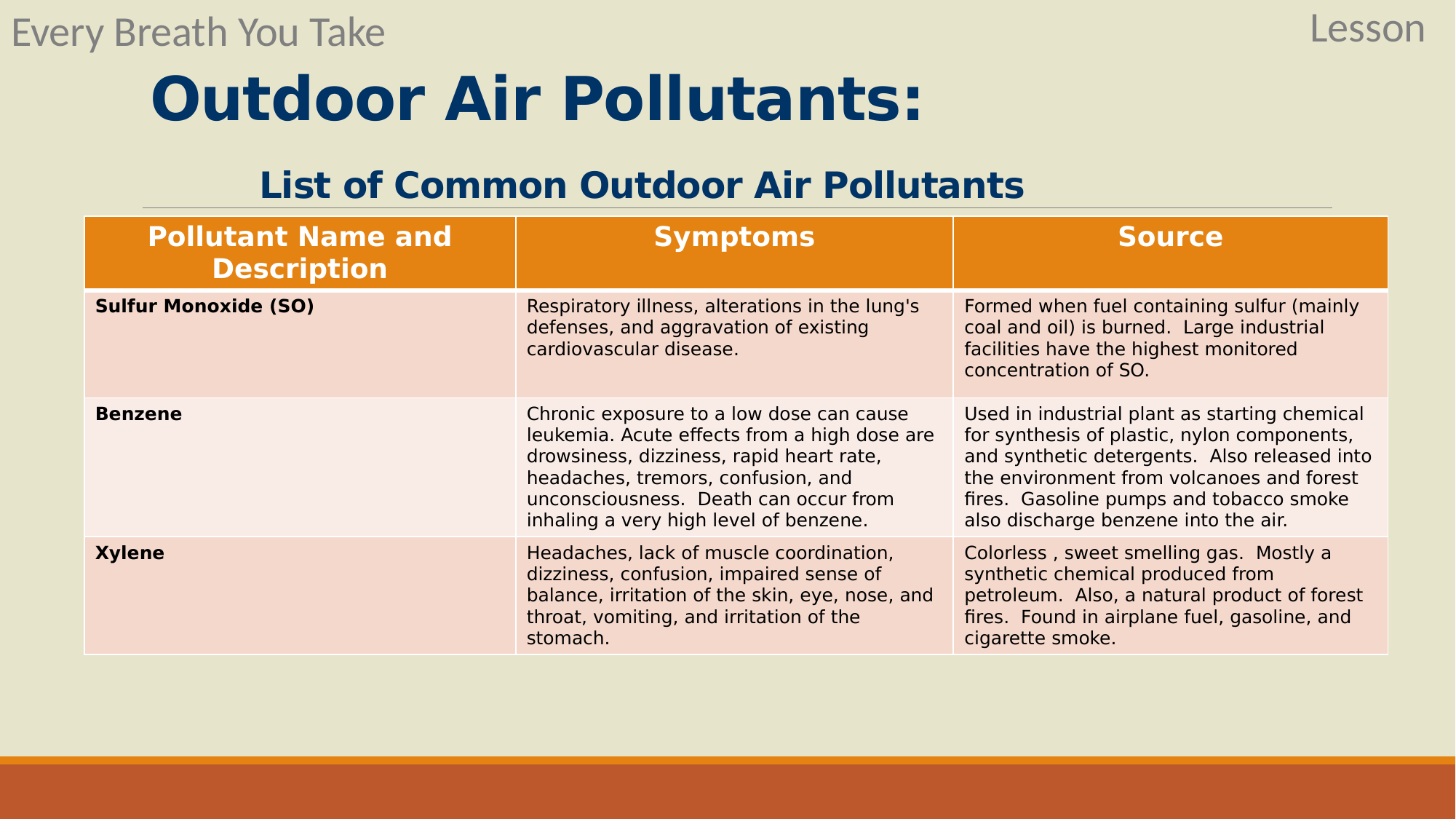

Lesson
Every Breath You Take
Outdoor Air Pollutants:
	List of Common Outdoor Air Pollutants
| Pollutant Name and Description | Symptoms | Source |
| --- | --- | --- |
| Sulfur Monoxide (SO) | Respiratory illness, alterations in the lung's defenses, and aggravation of existing cardiovascular disease. | Formed when fuel containing sulfur (mainly coal and oil) is burned.  Large industrial facilities have the highest monitored concentration of SO. |
| Benzene | Chronic exposure to a low dose can cause leukemia. Acute effects from a high dose are drowsiness, dizziness, rapid heart rate, headaches, tremors, confusion, and unconsciousness.  Death can occur from inhaling a very high level of benzene. | Used in industrial plant as starting chemical for synthesis of plastic, nylon components, and synthetic detergents.  Also released into the environment from volcanoes and forest fires.  Gasoline pumps and tobacco smoke also discharge benzene into the air. |
| Xylene | Headaches, lack of muscle coordination, dizziness, confusion, impaired sense of balance, irritation of the skin, eye, nose, and throat, vomiting, and irritation of the stomach. | Colorless , sweet smelling gas.  Mostly a synthetic chemical produced from petroleum.  Also, a natural product of forest fires.  Found in airplane fuel, gasoline, and cigarette smoke. |